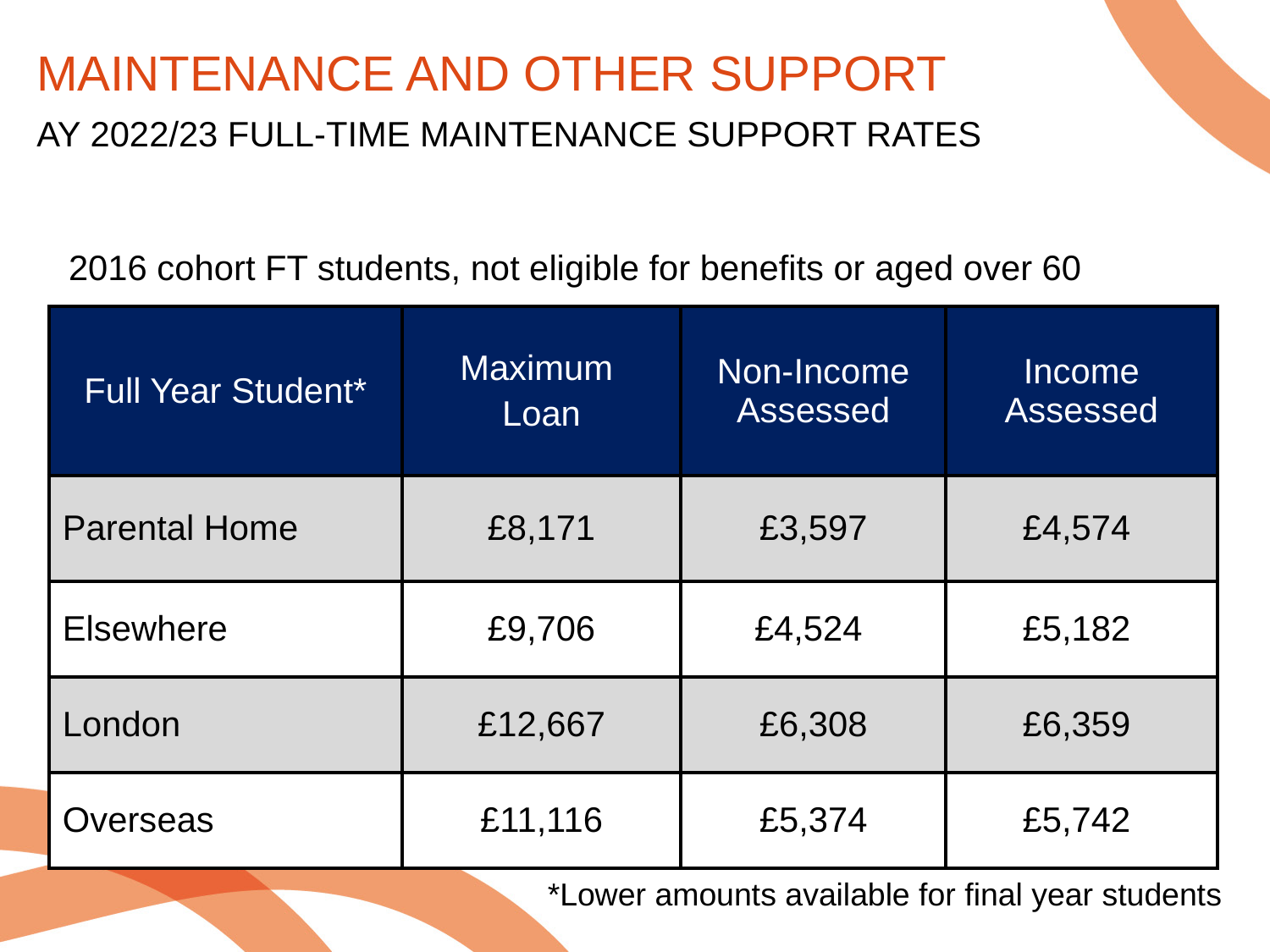

MAINTENANCE AND OTHER SUPPORT
AY 2022/23 FULL-TIME MAINTENANCE SUPPORT RATES

2016 cohort FT students, not eligible for benefits or aged over 60
| Full Year Student\* | Maximum Loan | Non-Income Assessed | Income Assessed |
| --- | --- | --- | --- |
| Parental Home | £8,171 | £3,597 | £4,574 |
| Elsewhere | £9,706 | £4,524 | £5,182 |
| London | £12,667 | £6,308 | £6,359 |
| Overseas | £11,116 | £5,374 | £5,742 |
*Lower amounts available for final year students